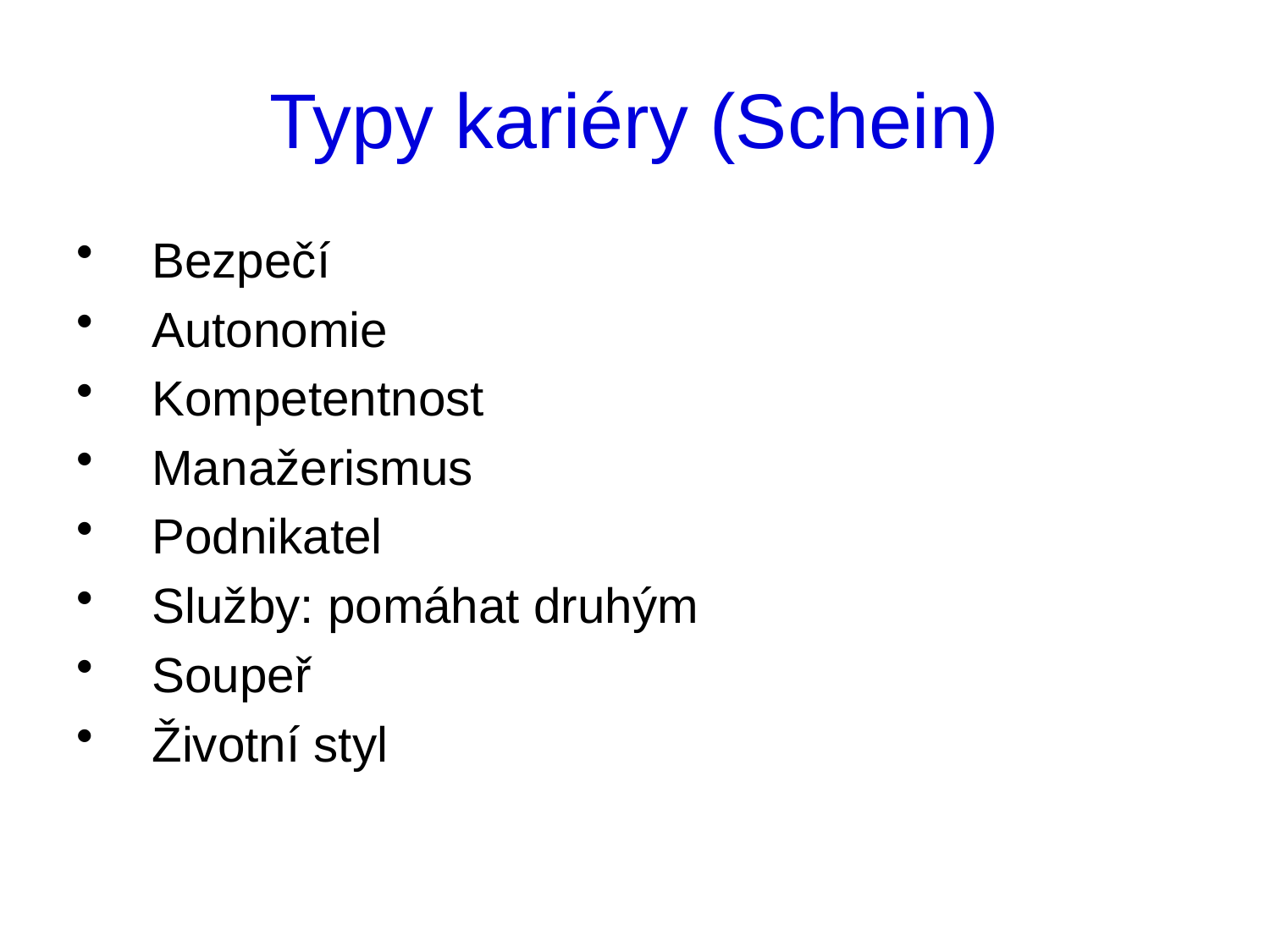

# Typy kariéry (Schein)
Bezpečí
Autonomie
Kompetentnost
Manažerismus
Podnikatel
Služby: pomáhat druhým
Soupeř
Životní styl